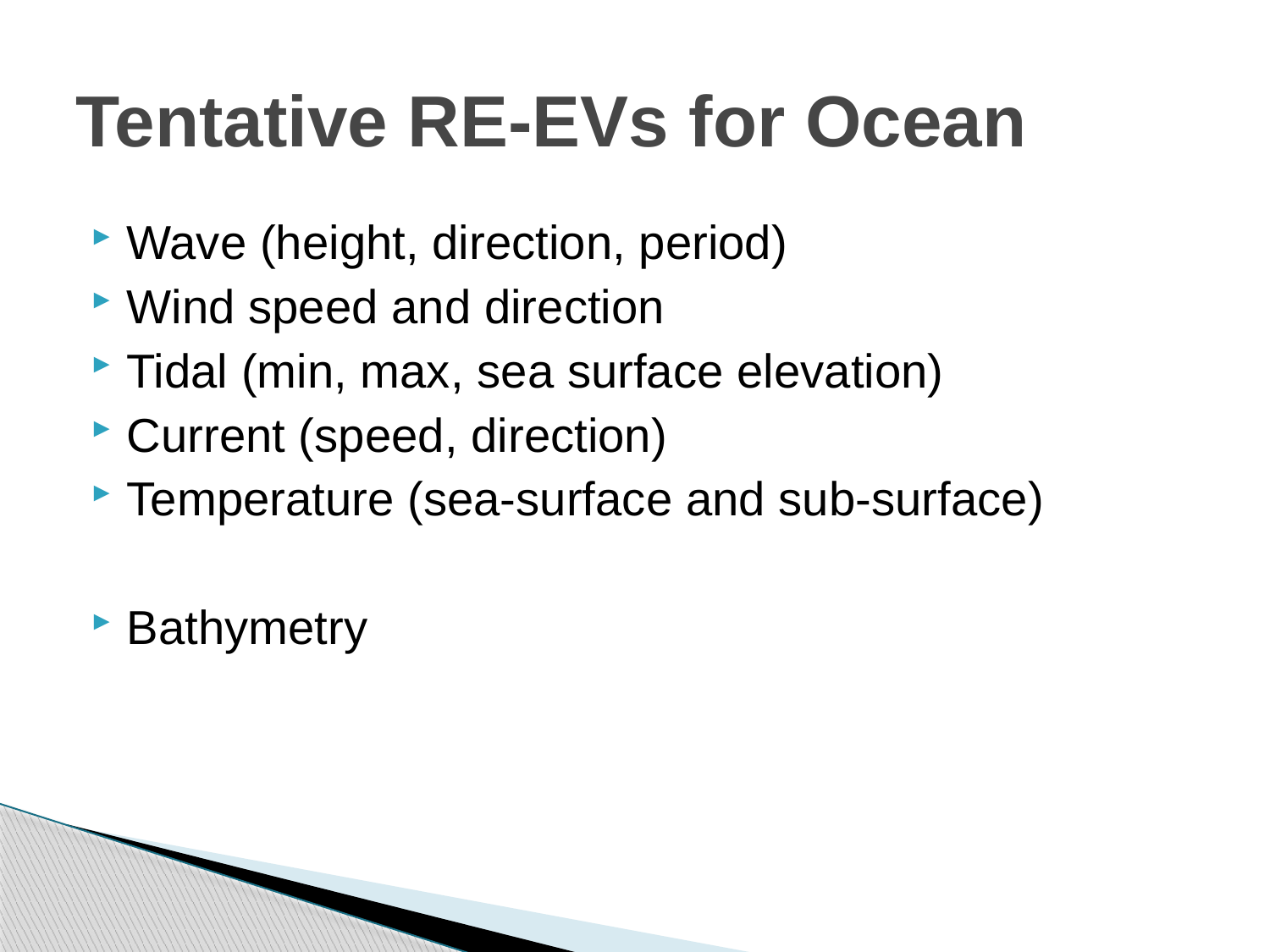

# Tentative RE-EVs for Ocean
Wave (height, direction, period)
Wind speed and direction
Tidal (min, max, sea surface elevation)
Current (speed, direction)
Temperature (sea-surface and sub-surface)

Bathymetry